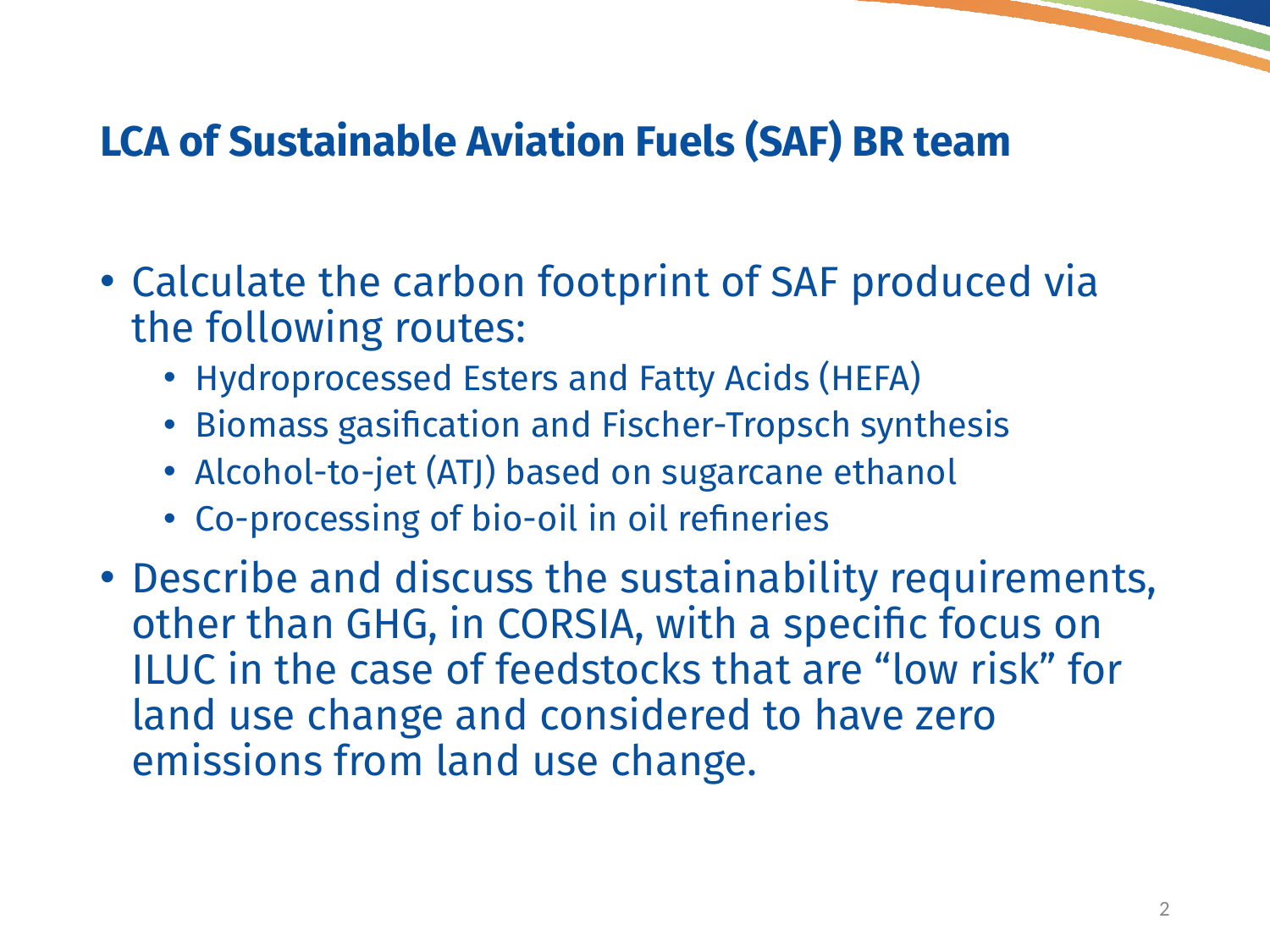

# LCA of Sustainable Aviation Fuels (SAF) BR team
Calculate the carbon footprint of SAF produced via the following routes:
Hydroprocessed Esters and Fatty Acids (HEFA)
Biomass gasification and Fischer-Tropsch synthesis
Alcohol-to-jet (ATJ) based on sugarcane ethanol
Co-processing of bio-oil in oil refineries
Describe and discuss the sustainability requirements, other than GHG, in CORSIA, with a specific focus on ILUC in the case of feedstocks that are “low risk” for land use change and considered to have zero emissions from land use change.

2